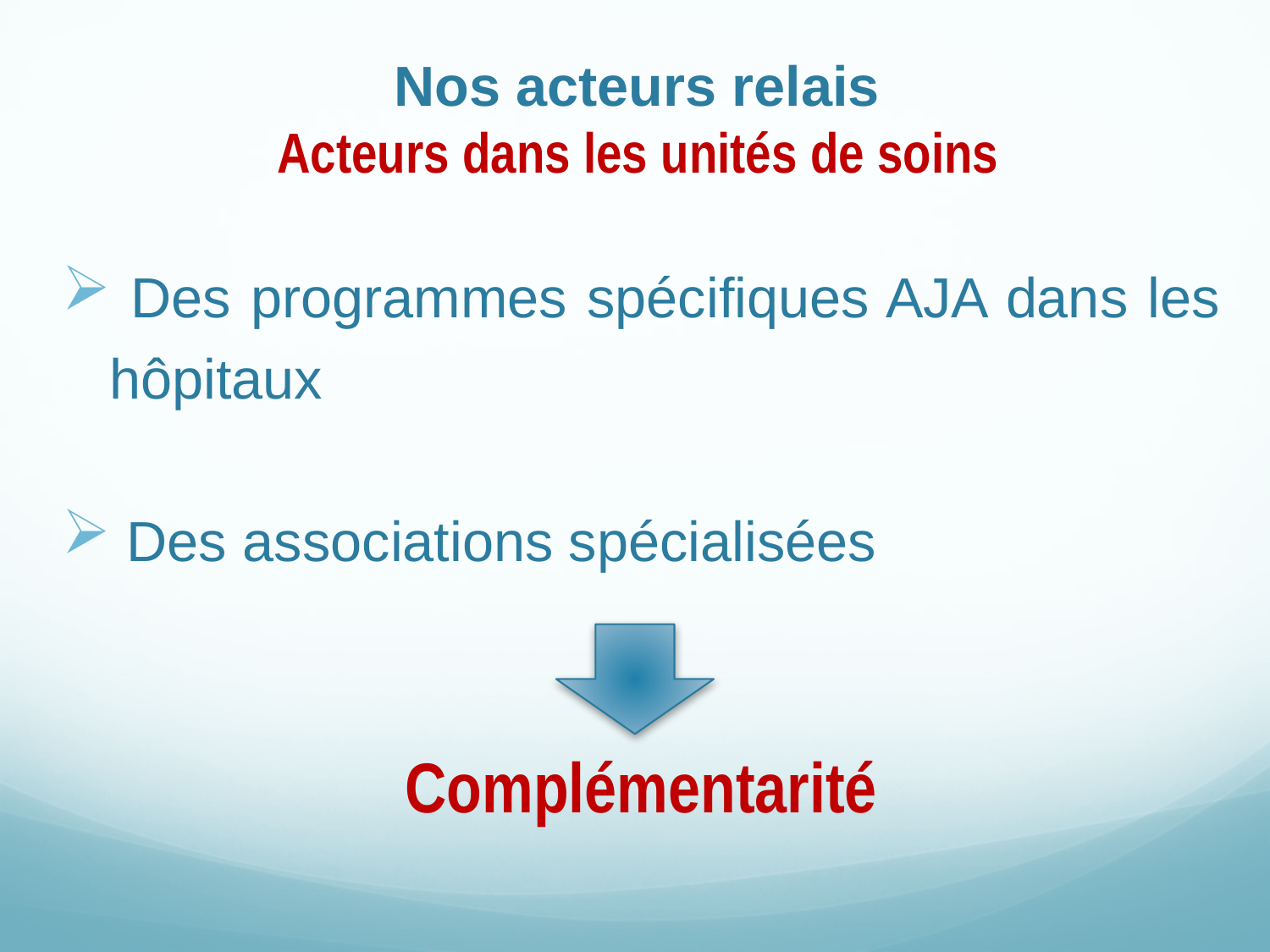

# Nos acteurs relais Acteurs dans les unités de soins

 Des programmes spécifiques AJA dans les hôpitaux

 Des associations spécialisées

Complémentarité